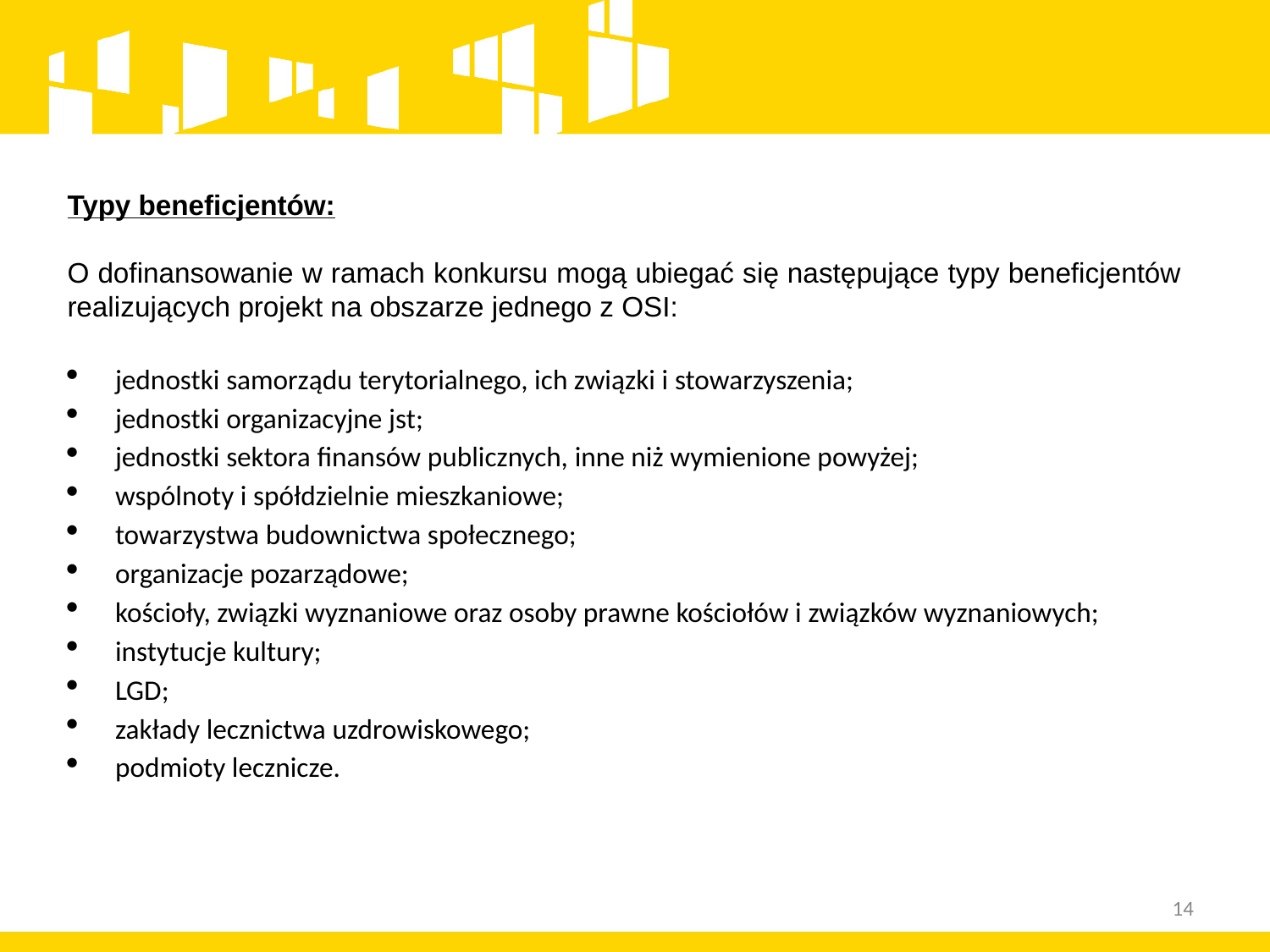

Typy beneficjentów:

O dofinansowanie w ramach konkursu mogą ubiegać się następujące typy beneficjentów realizujących projekt na obszarze jednego z OSI:

jednostki samorządu terytorialnego, ich związki i stowarzyszenia;
jednostki organizacyjne jst;
jednostki sektora finansów publicznych, inne niż wymienione powyżej;
wspólnoty i spółdzielnie mieszkaniowe;
towarzystwa budownictwa społecznego;
organizacje pozarządowe;
kościoły, związki wyznaniowe oraz osoby prawne kościołów i związków wyznaniowych;
instytucje kultury;
LGD;
zakłady lecznictwa uzdrowiskowego;
podmioty lecznicze.

14